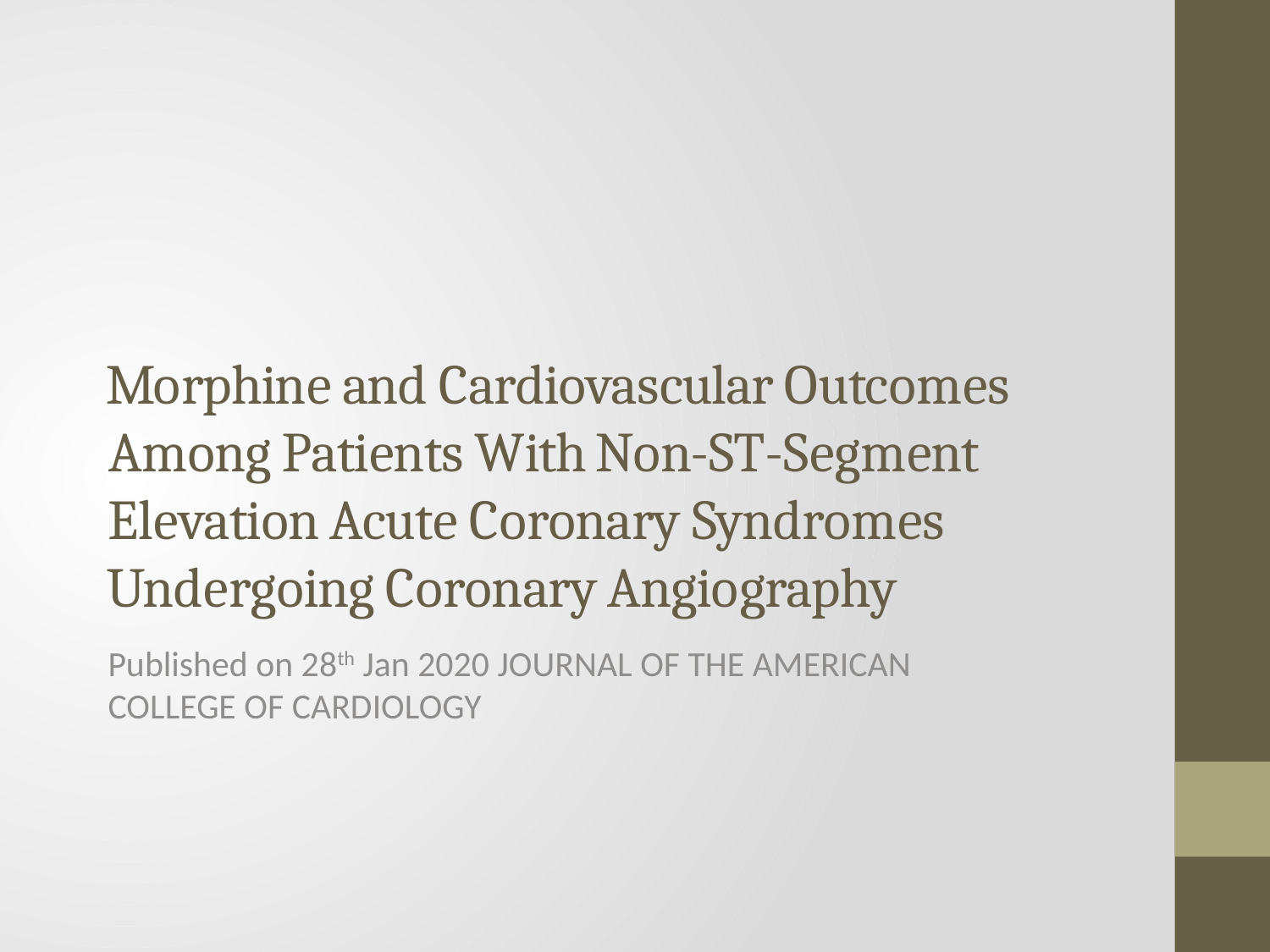

# Morphine and Cardiovascular Outcomes Among Patients With Non-ST-Segment Elevation Acute Coronary Syndromes Undergoing Coronary Angiography
Published on 28th Jan 2020 JOURNAL OF THE AMERICAN COLLEGE OF CARDIOLOGY